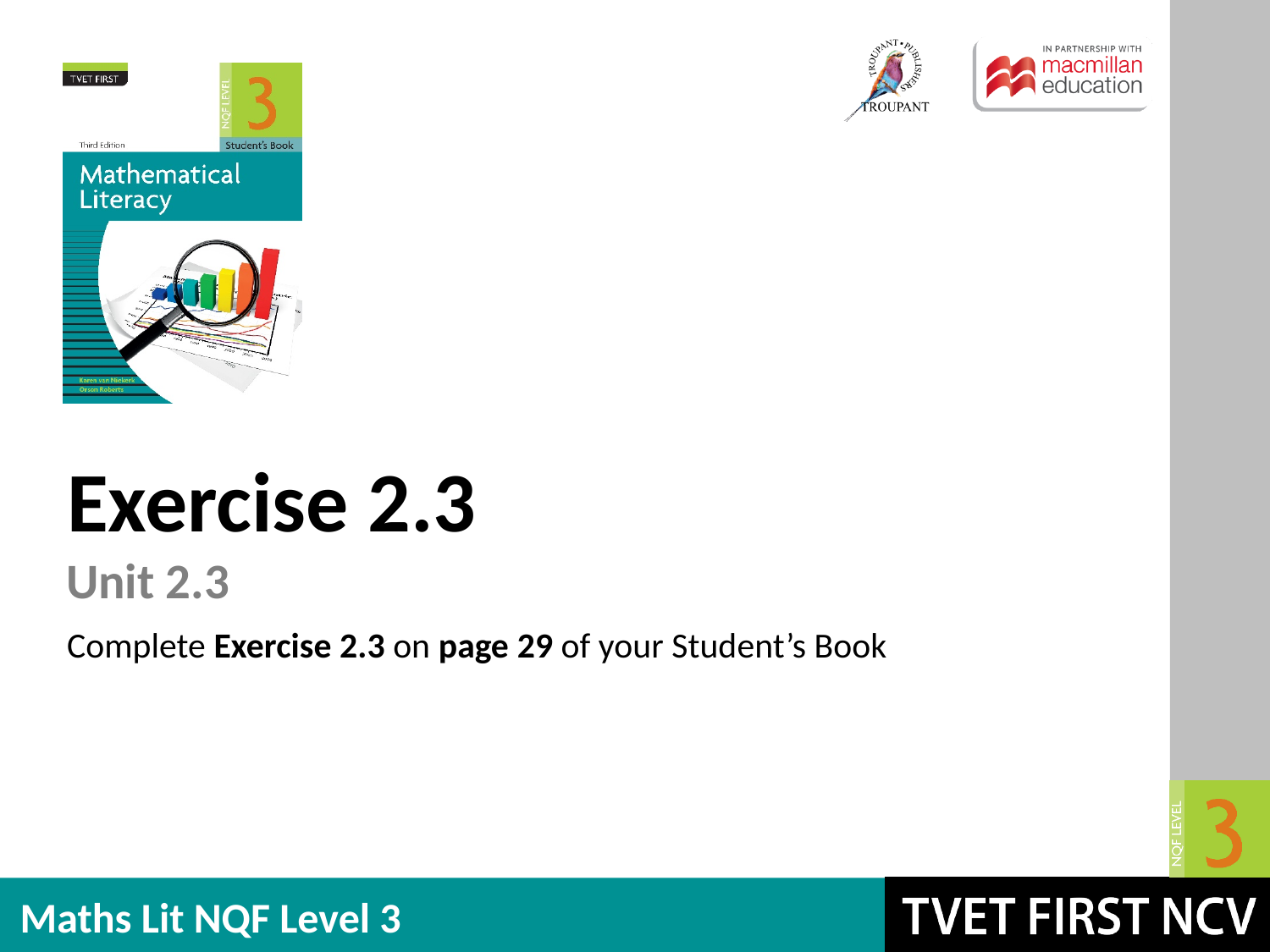

Exercise 2.3
Unit 2.3
Complete Exercise 2.3 on page 29 of your Student’s Book